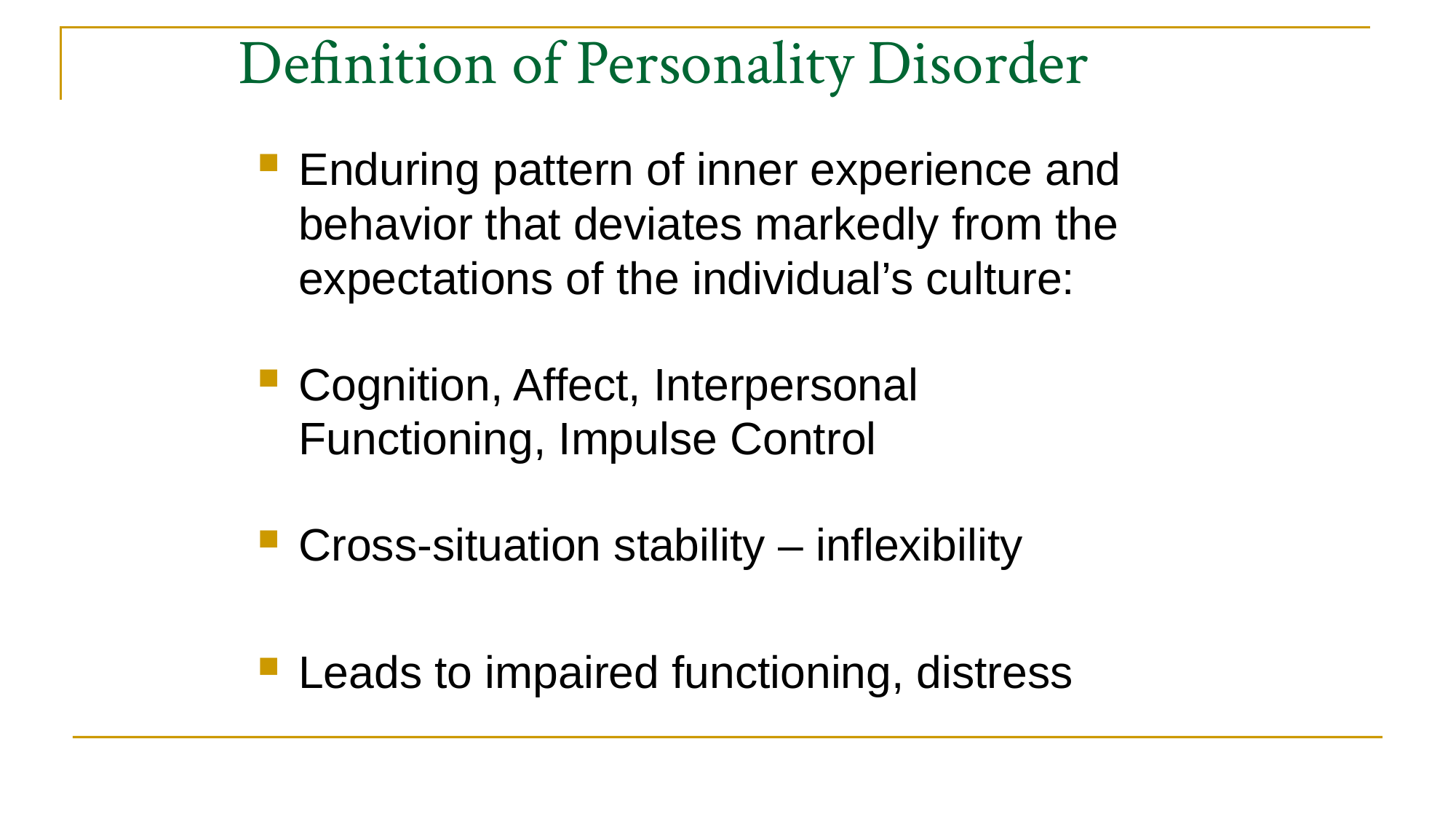

# Definition of Personality Disorder
Enduring pattern of inner experience and behavior that deviates markedly from the expectations of the individual’s culture:

Cognition, Affect, Interpersonal Functioning, Impulse Control

Cross-situation stability – inflexibility

Leads to impaired functioning, distress